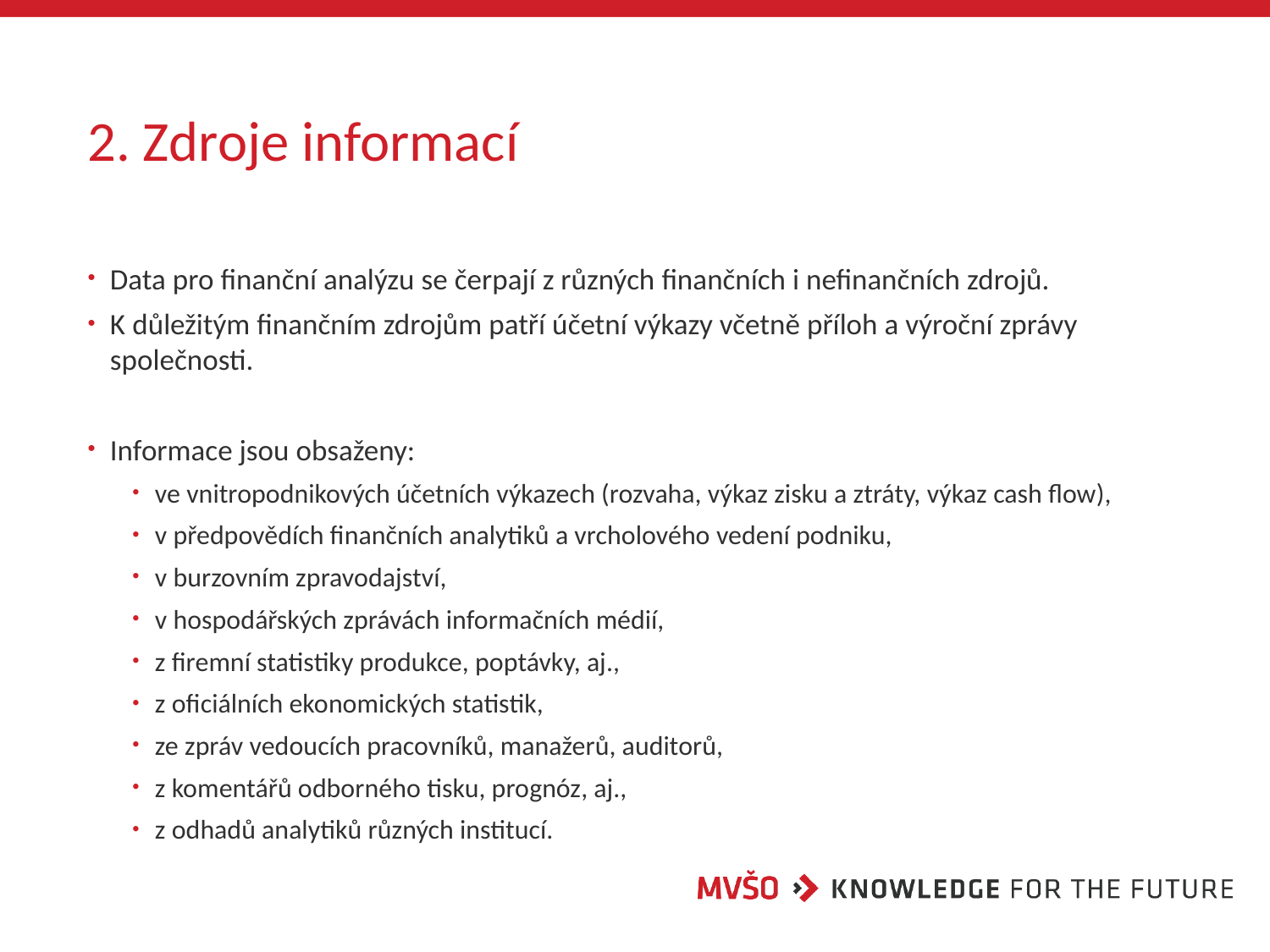

# 2. Zdroje informací
Data pro finanční analýzu se čerpají z různých finančních i nefinančních zdrojů.
K důležitým finančním zdrojům patří účetní výkazy včetně příloh a výroční zprávy společnosti.

Informace jsou obsaženy:
ve vnitropodnikových účetních výkazech (rozvaha, výkaz zisku a ztráty, výkaz cash flow),
v předpovědích finančních analytiků a vrcholového vedení podniku,
v burzovním zpravodajství,
v hospodářských zprávách informačních médií,
z firemní statistiky produkce, poptávky, aj.,
z oficiálních ekonomických statistik,
ze zpráv vedoucích pracovníků, manažerů, auditorů,
z komentářů odborného tisku, prognóz, aj.,
z odhadů analytiků různých institucí.